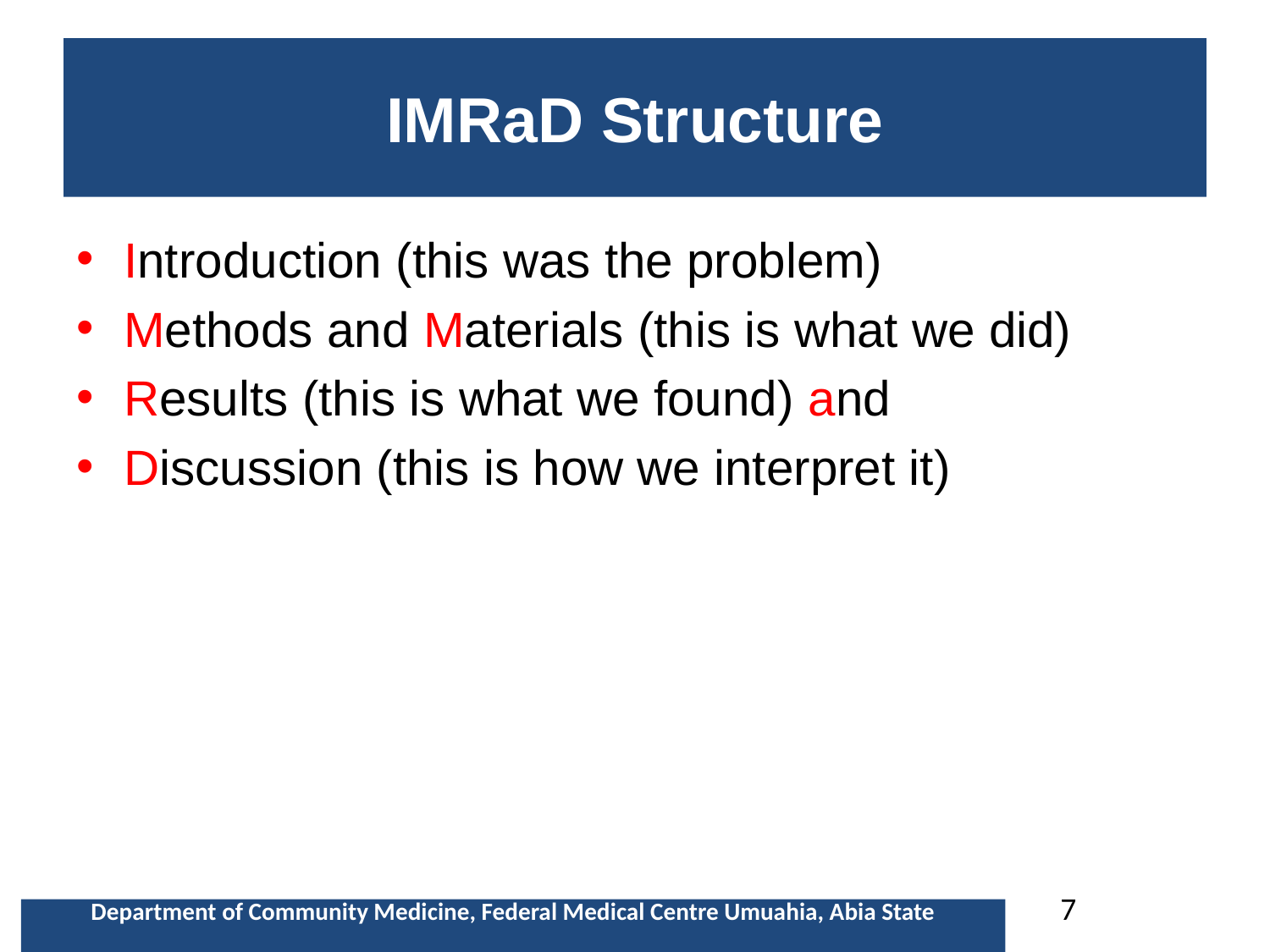

# IMRaD Structure
Introduction (this was the problem)
Methods and Materials (this is what we did)
Results (this is what we found) and
Discussion (this is how we interpret it)

7
Department of Community Medicine, Federal Medical Centre Umuahia, Abia State